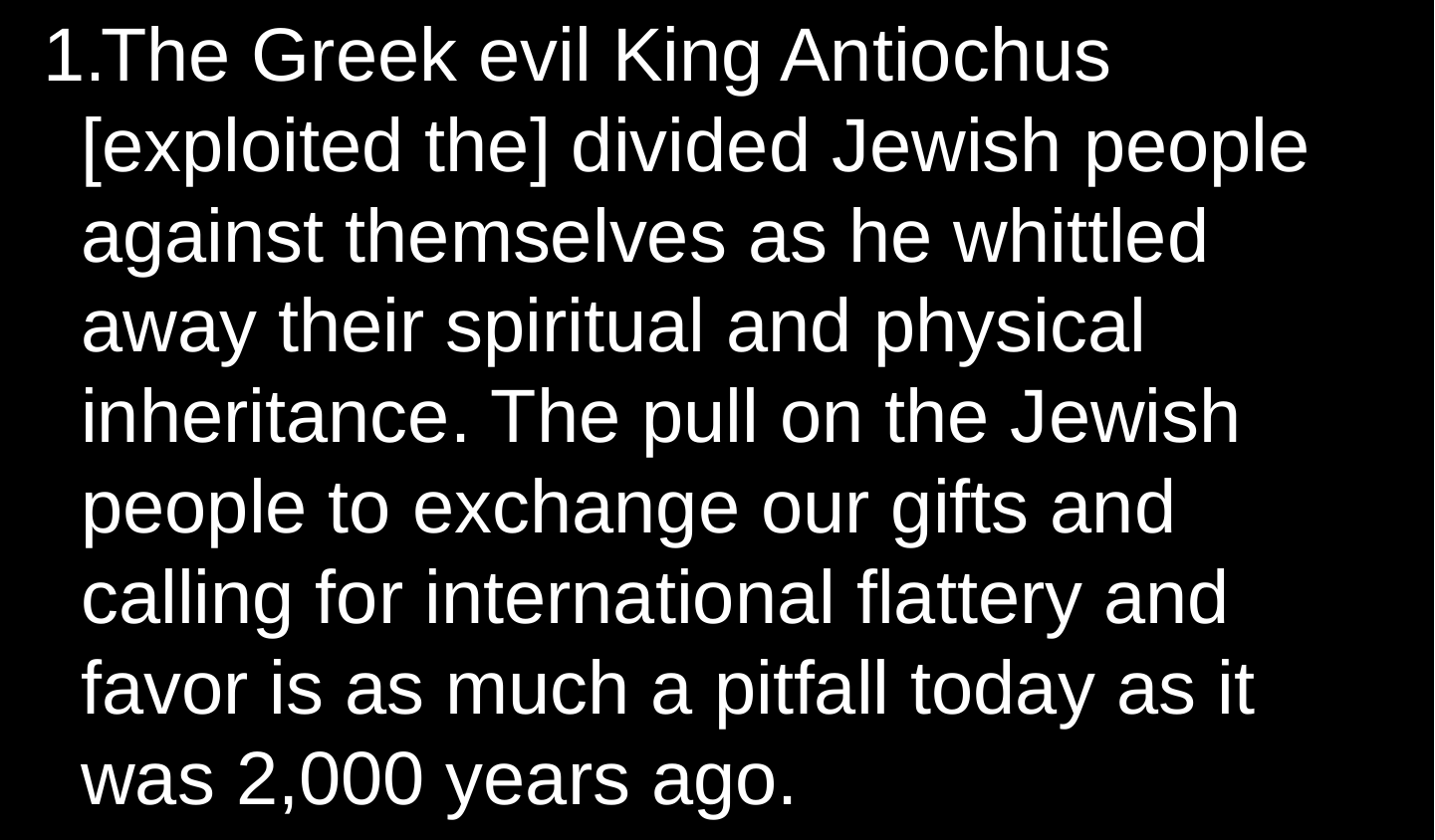

The Greek evil King Antiochus [exploited the] divided Jewish people against themselves as he whittled away their spiritual and physical inheritance. The pull on the Jewish people to exchange our gifts and calling for international flattery and favor is as much a pitfall today as it was 2,000 years ago.